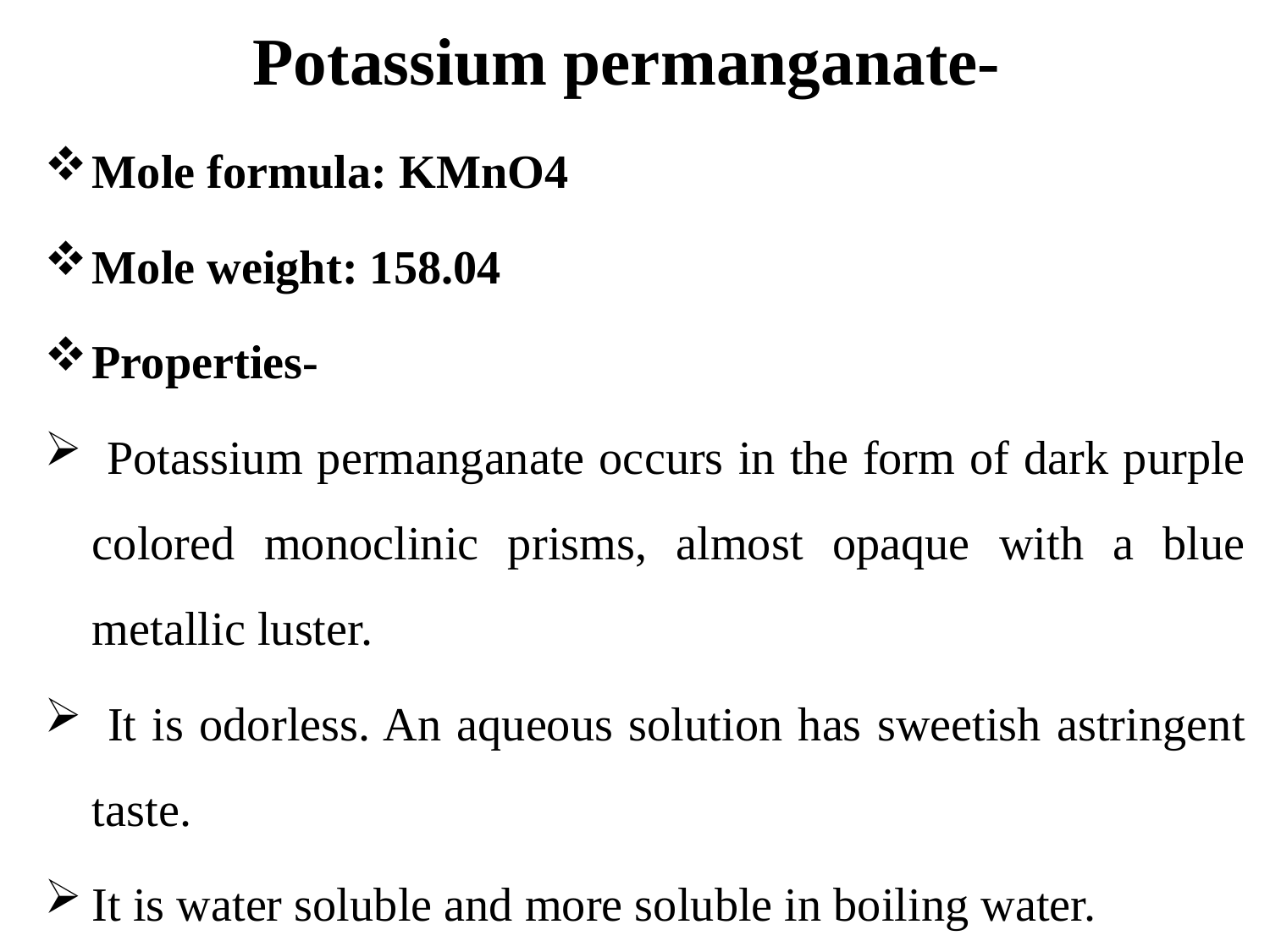

# Potassium permanganate-
Mole formula: KMnO4
Mole weight: 158.04
Properties-
 Potassium permanganate occurs in the form of dark purple colored monoclinic prisms, almost opaque with a blue metallic luster.
 It is odorless. An aqueous solution has sweetish astringent taste.
It is water soluble and more soluble in boiling water.